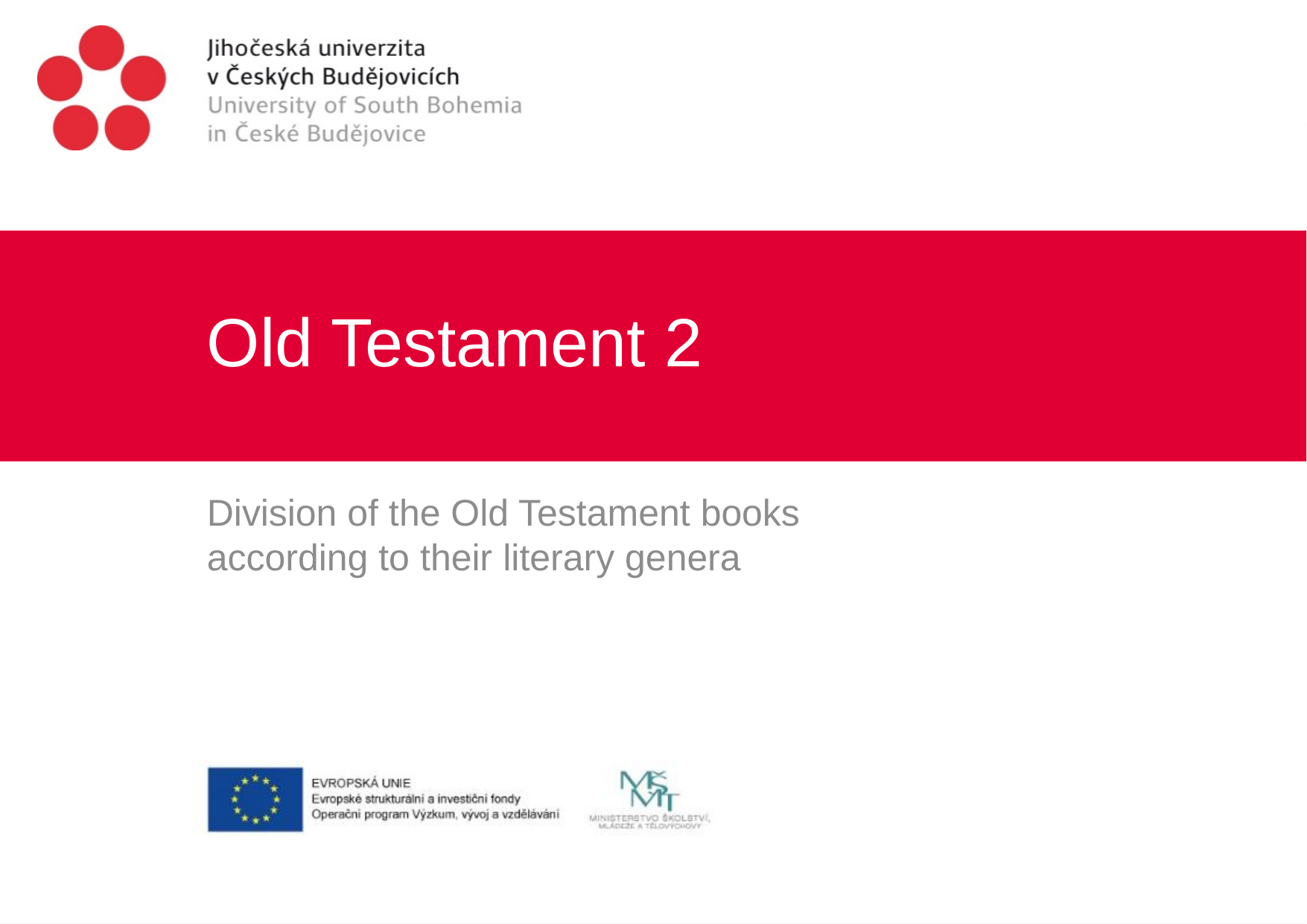

# Old Testament 2
Division of the Old Testament books
according to their literary genera